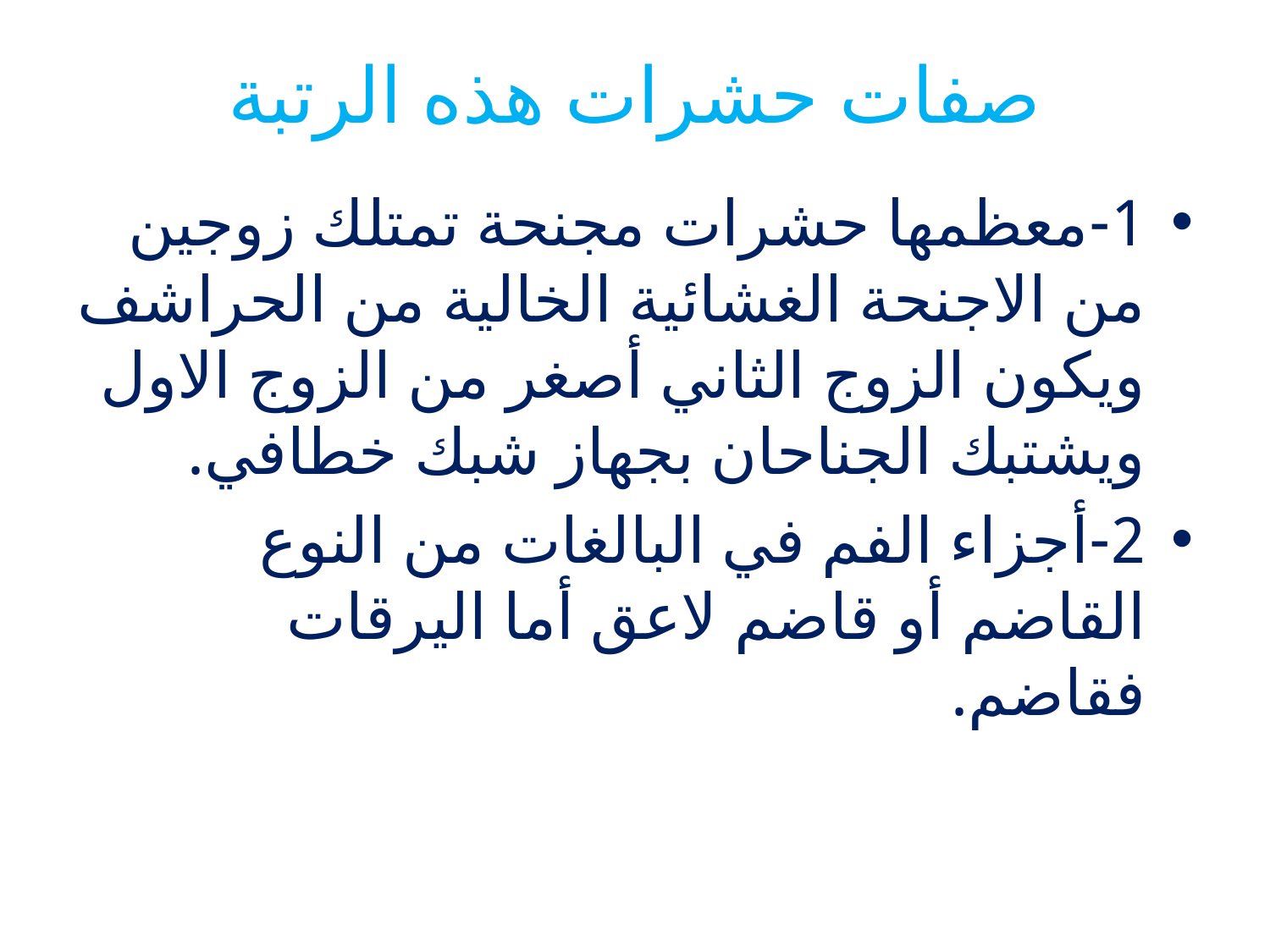

# صفات حشرات هذه الرتبة
1-	معظمها حشرات مجنحة تمتلك زوجين من الاجنحة الغشائية الخالية من الحراشف ويكون الزوج الثاني أصغر من الزوج الاول ويشتبك الجناحان بجهاز شبك خطافي.
2-	أجزاء الفم في البالغات من النوع القاضم أو قاضم لاعق أما اليرقات فقاضم.